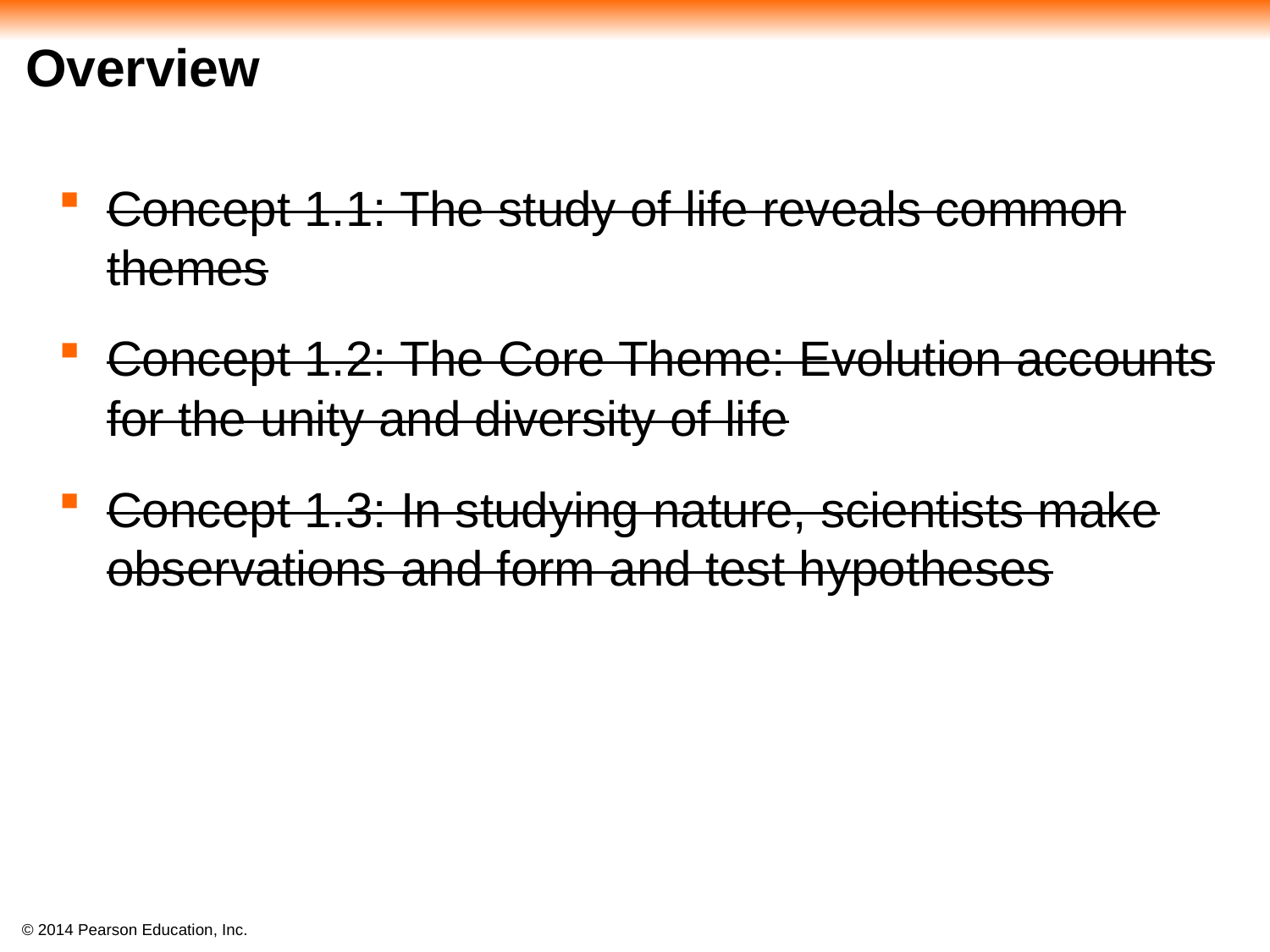

# Overview
Concept 1.1: The study of life reveals common themes
Concept 1.2: The Core Theme: Evolution accounts for the unity and diversity of life
Concept 1.3: In studying nature, scientists make observations and form and test hypotheses